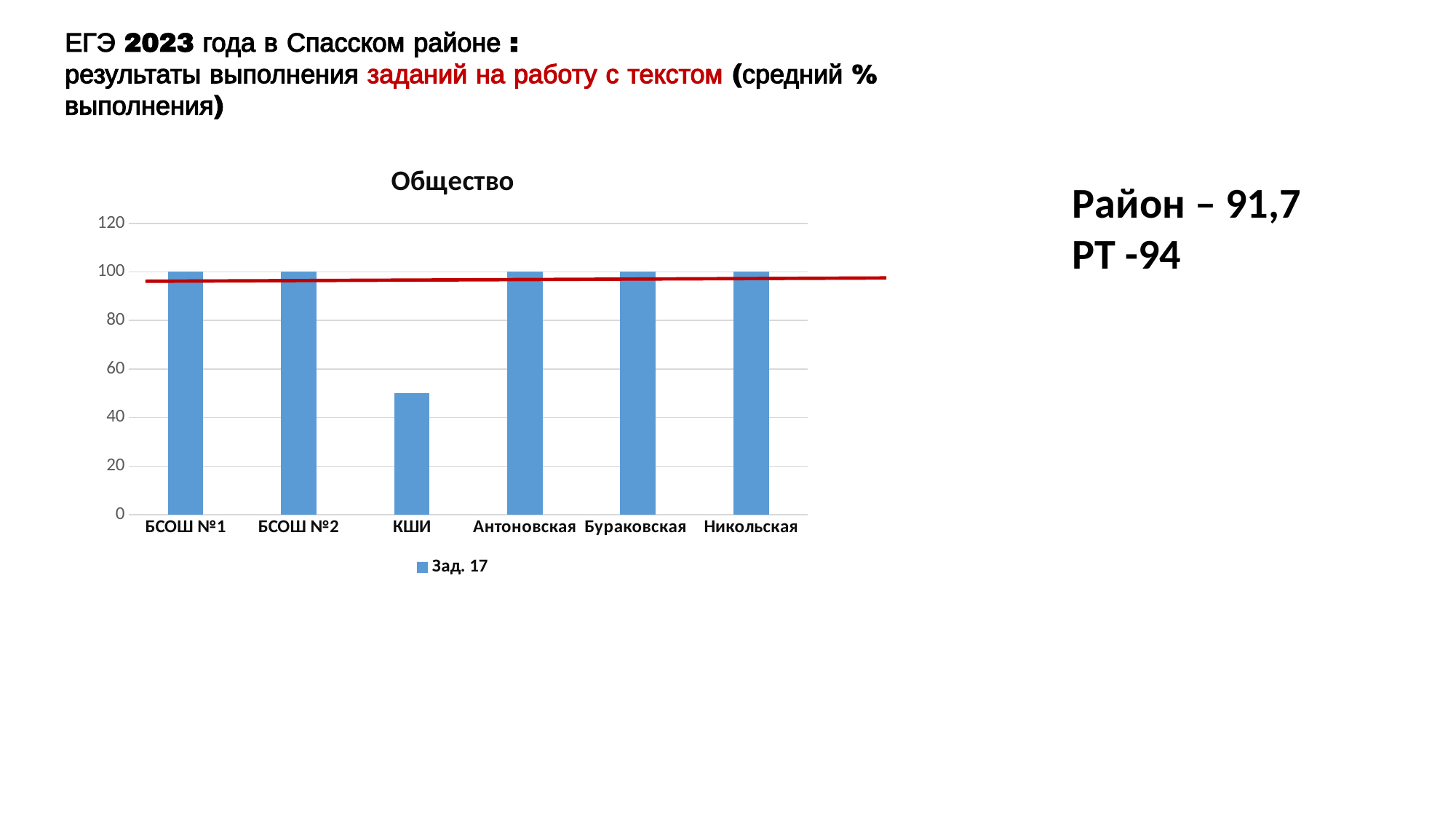

ЕГЭ 2023 года в Спасском районе :
результаты выполнения заданий на работу с текстом (средний % выполнения)

### Chart: Общество

| Category | Зад. 17 |
|---|---|
| БСОШ №1 | 100.0 |
| БСОШ №2 | 100.0 |
| КШИ | 50.0 |
| Антоновская | 100.0 |
| Бураковская  | 100.0 |
| Никольская | 100.0 |
Район – 91,7
РТ -94